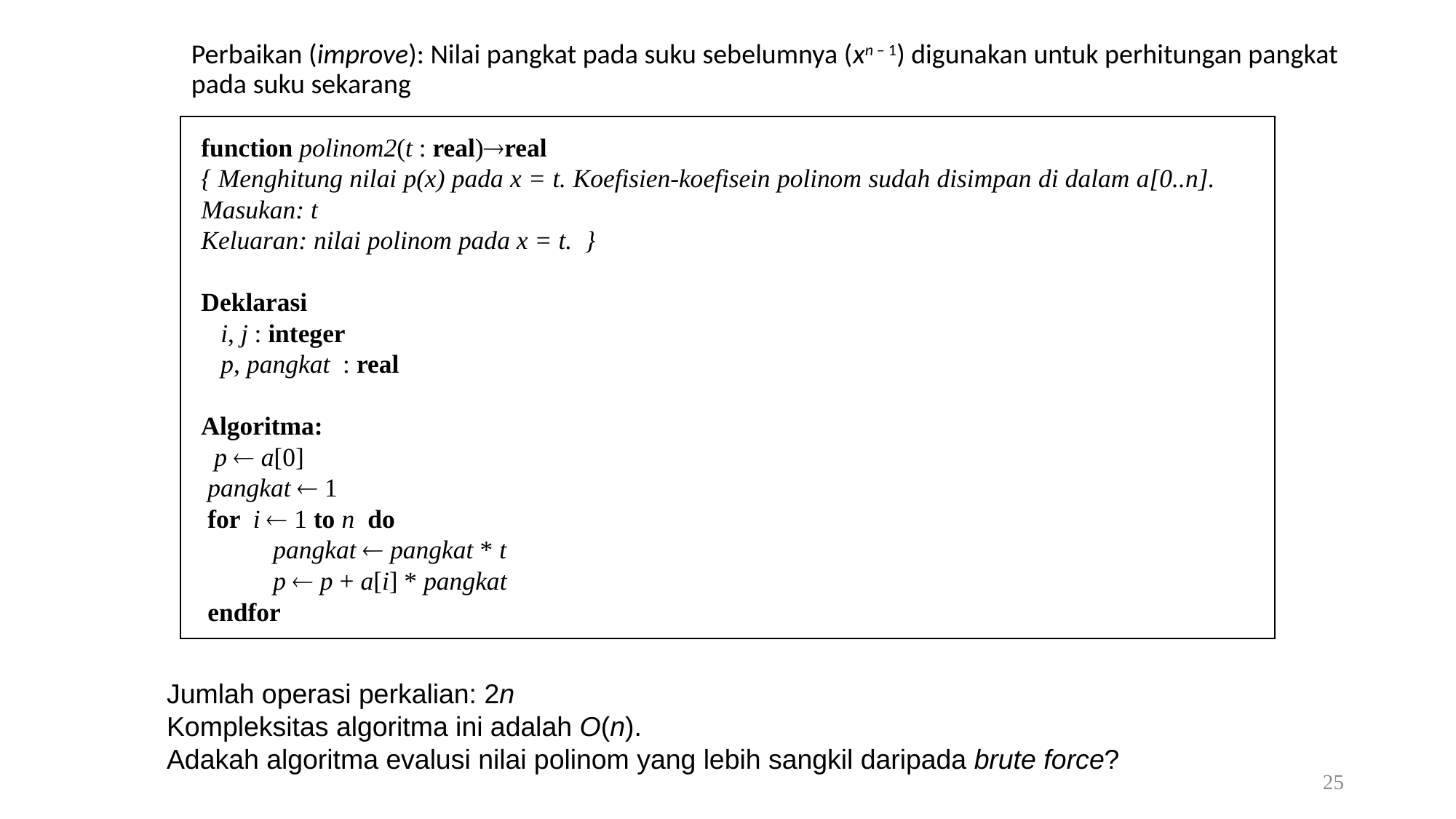

Perbaikan (improve): Nilai pangkat pada suku sebelumnya (xn – 1) digunakan untuk perhitungan pangkat pada suku sekarang

function polinom2(t : real)→real
{ Menghitung nilai p(x) pada x = t. Koefisien-koefisein polinom sudah disimpan di dalam a[0..n].
Masukan: t
Keluaran: nilai polinom pada x = t.  }

Deklarasi
   i, j : integer
   p, pangkat  : real

Algoritma:
  p ← a[0]
 pangkat ← 1
 for  i ← 1 to n  do
           pangkat ← pangkat * t
           p ← p + a[i] * pangkat
 endfor

Jumlah operasi perkalian: 2n
Kompleksitas algoritma ini adalah O(n).
Adakah algoritma evalusi nilai polinom yang lebih sangkil daripada brute force?
25